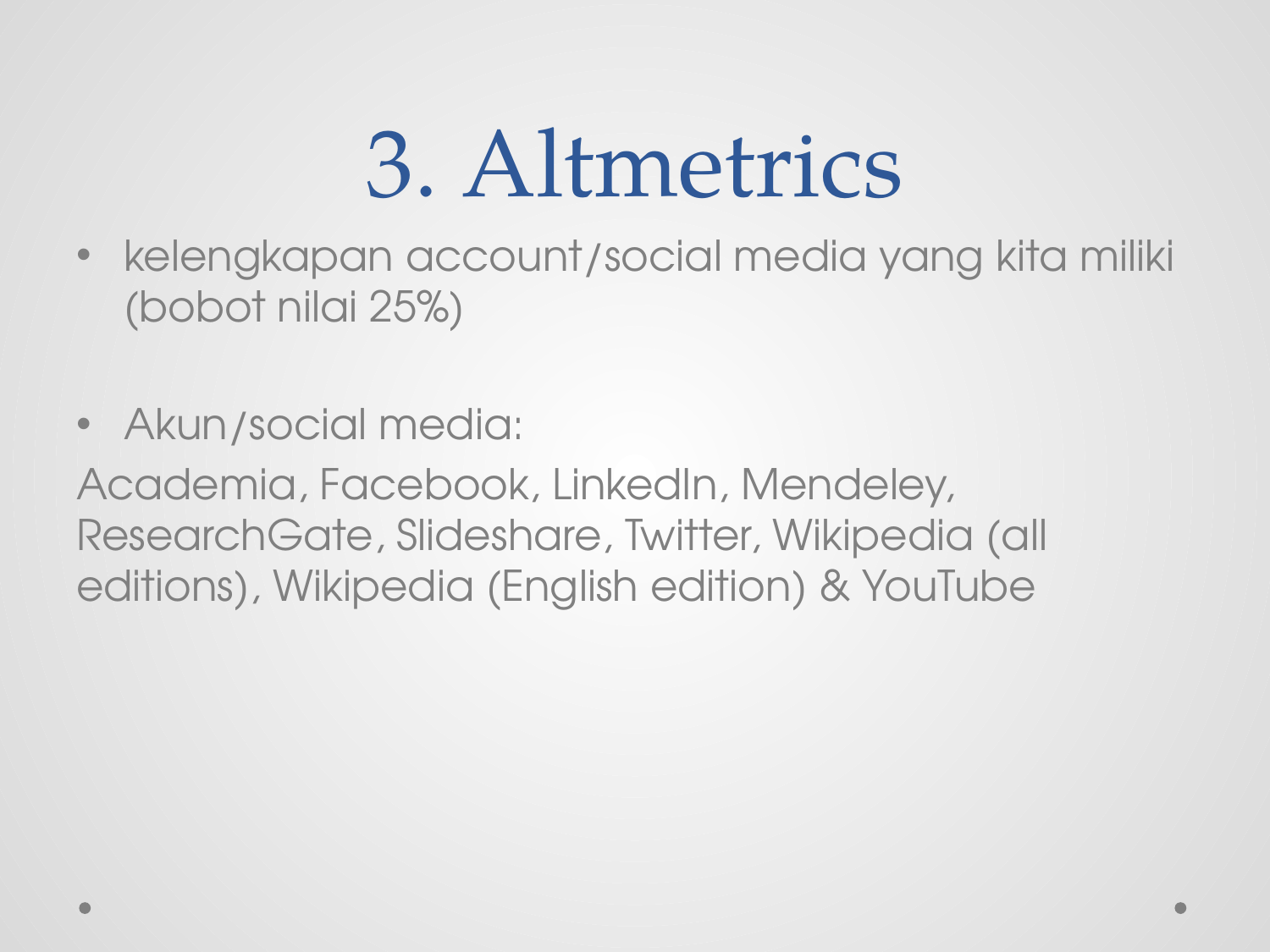

# 3. Altmetrics
kelengkapan account/social media yang kita miliki (bobot nilai 25%)

Akun/social media:
Academia, Facebook, LinkedIn, Mendeley, ResearchGate, Slideshare, Twitter, Wikipedia (all editions), Wikipedia (English edition) & YouTube